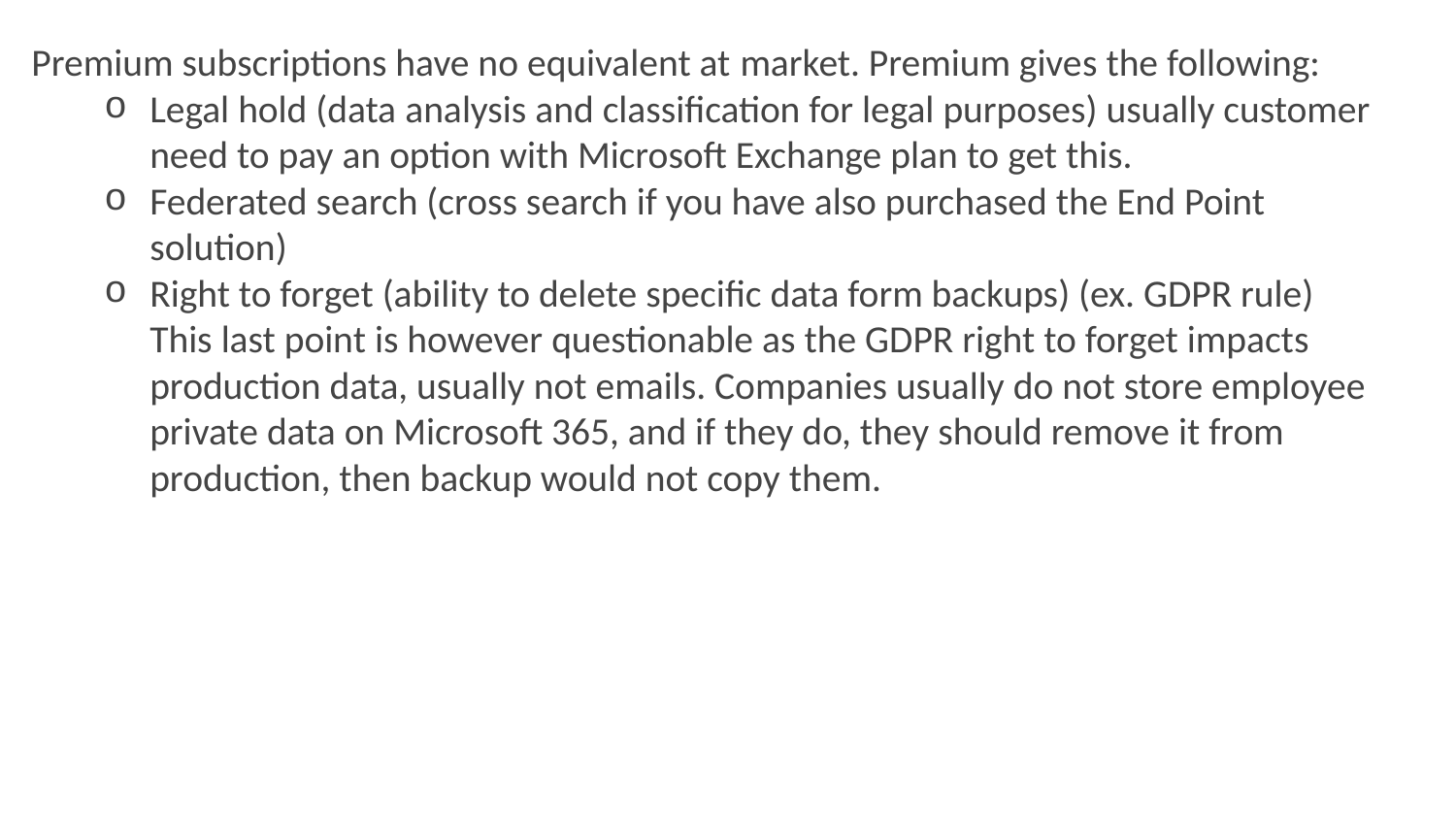

Premium subscriptions have no equivalent at market. Premium gives the following:
Legal hold (data analysis and classification for legal purposes) usually customer need to pay an option with Microsoft Exchange plan to get this.
Federated search (cross search if you have also purchased the End Point solution)
Right to forget (ability to delete specific data form backups) (ex. GDPR rule) This last point is however questionable as the GDPR right to forget impacts production data, usually not emails. Companies usually do not store employee private data on Microsoft 365, and if they do, they should remove it from production, then backup would not copy them.